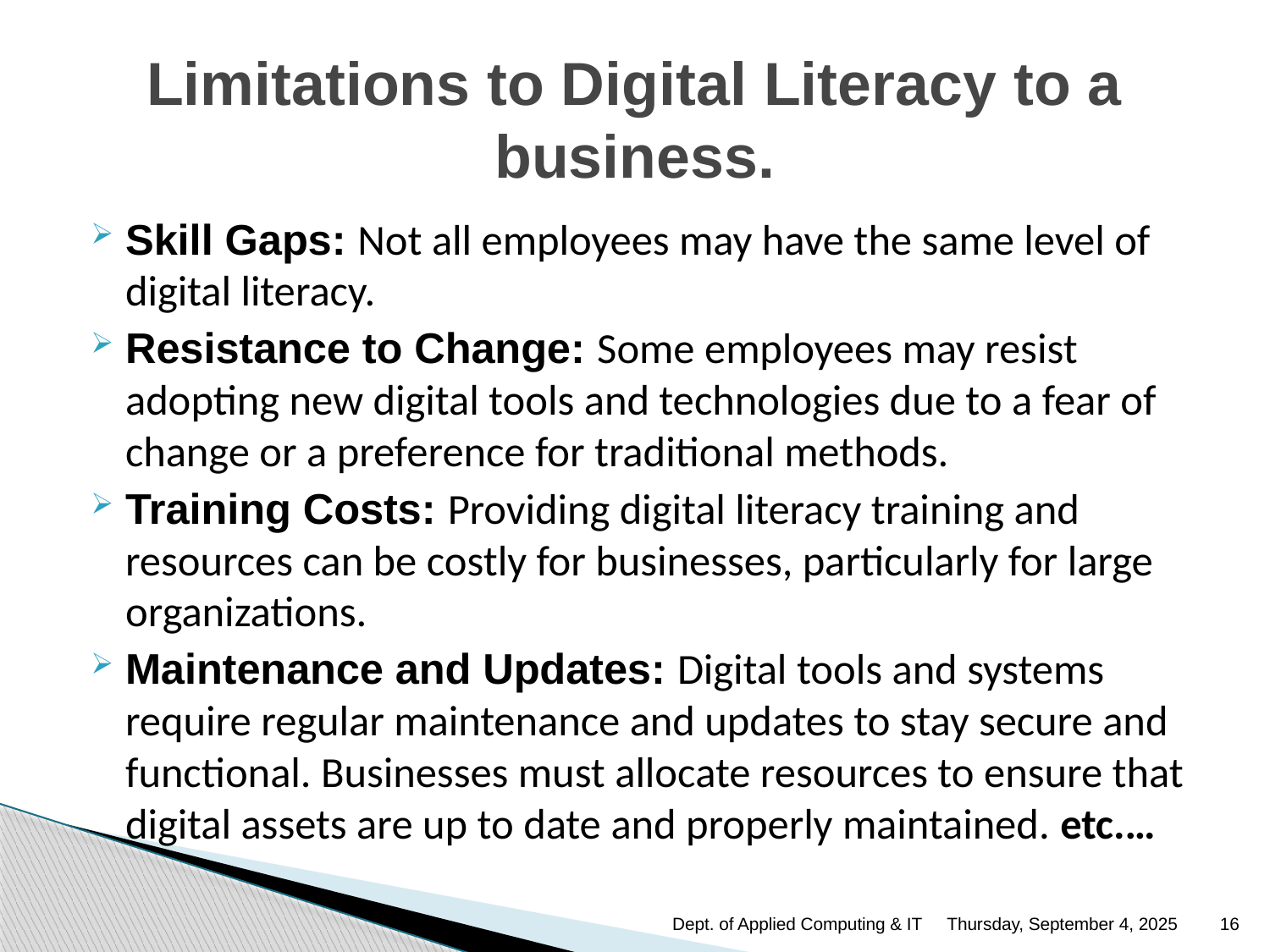

# Limitations to Digital Literacy to a business.
Skill Gaps: Not all employees may have the same level of digital literacy.
Resistance to Change: Some employees may resist adopting new digital tools and technologies due to a fear of change or a preference for traditional methods.
Training Costs: Providing digital literacy training and resources can be costly for businesses, particularly for large organizations.
Maintenance and Updates: Digital tools and systems require regular maintenance and updates to stay secure and functional. Businesses must allocate resources to ensure that digital assets are up to date and properly maintained. etc.…

Dept. of Applied Computing & IT
Thursday, September 4, 2025
16